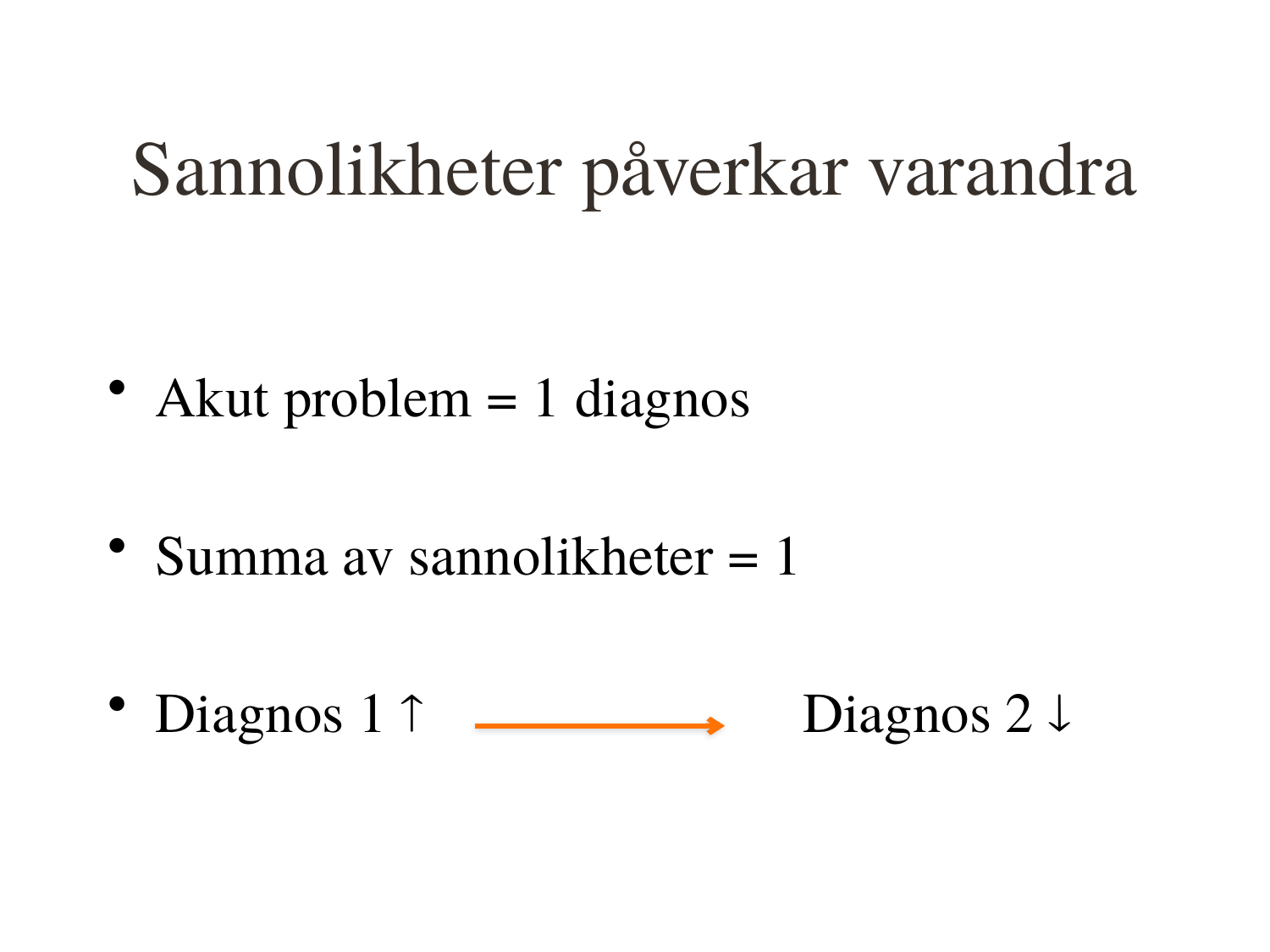

# Sannolikheter påverkar varandra

Akut problem = 1 diagnos

Summa av sannolikheter = 1

Diagnos 1 ↑	Diagnos 2 ↓